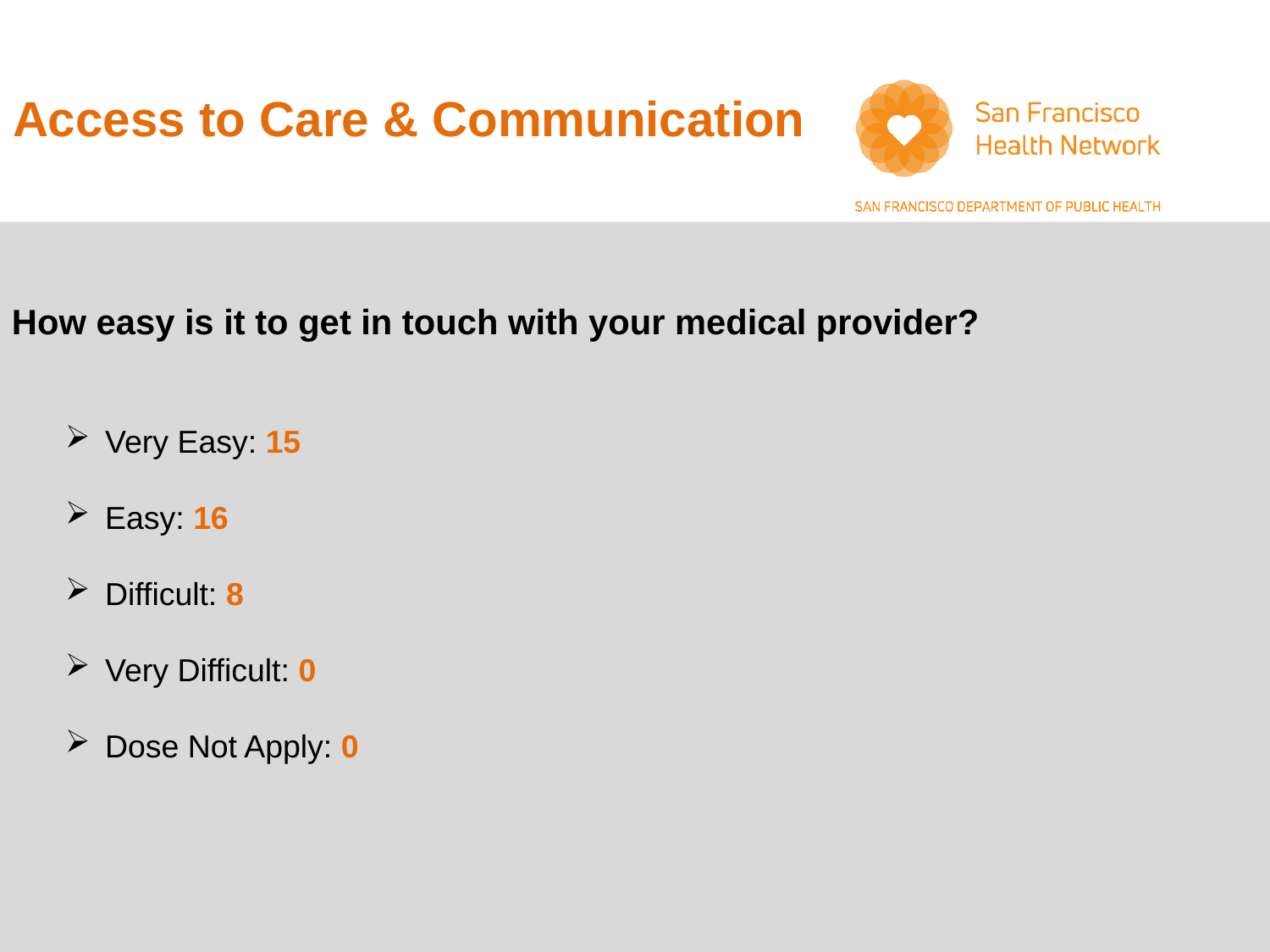

# Access to Care & Communication

 How easy is it to get in touch with your medical provider?

Very Easy: 15

Easy: 16

Difficult: 8

Very Difficult: 0

Dose Not Apply: 0